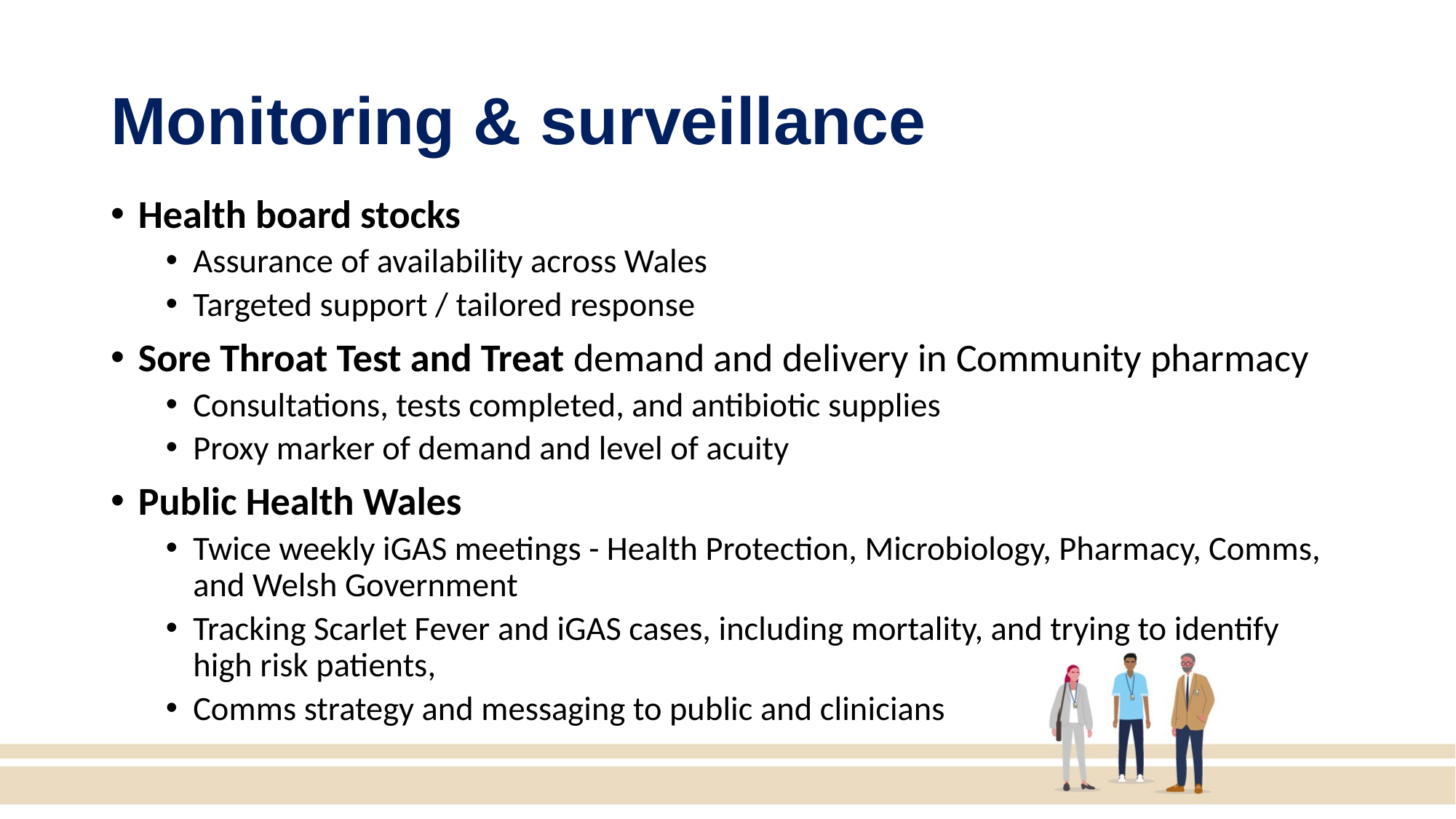

# Monitoring & surveillance
Health board stocks
Assurance of availability across Wales
Targeted support / tailored response
Sore Throat Test and Treat demand and delivery in Community pharmacy
Consultations, tests completed, and antibiotic supplies
Proxy marker of demand and level of acuity
Public Health Wales
Twice weekly iGAS meetings - Health Protection, Microbiology, Pharmacy, Comms, and Welsh Government
Tracking Scarlet Fever and iGAS cases, including mortality, and trying to identify high risk patients,
Comms strategy and messaging to public and clinicians